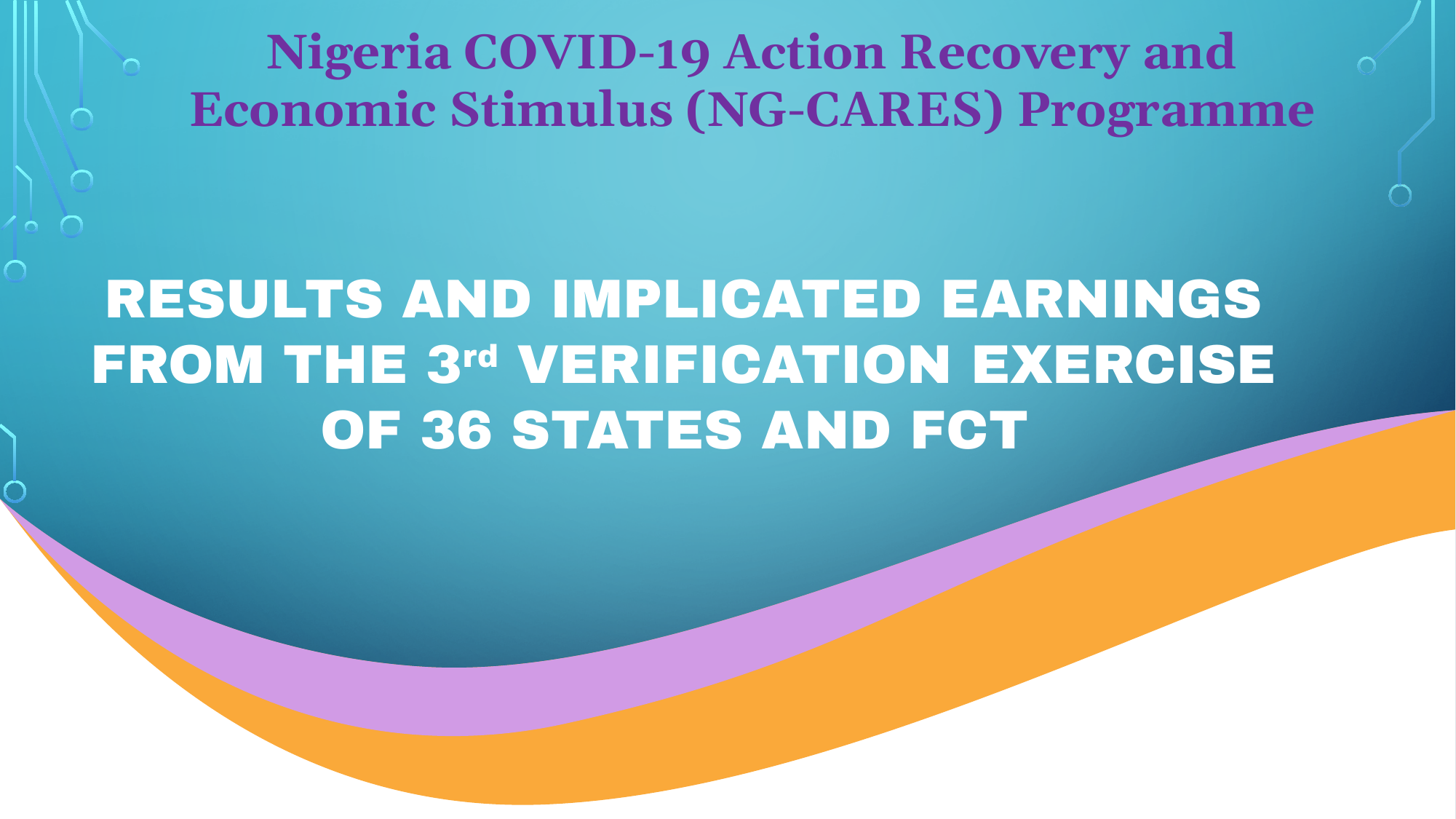

Nigeria COVID-19 Action Recovery and Economic Stimulus (NG-CARES) Programme
RESULTS AND IMPLICATED EARNINGS FROM THE 3rd VERIFICATION EXERCISE OF 36 STATES AND FCT